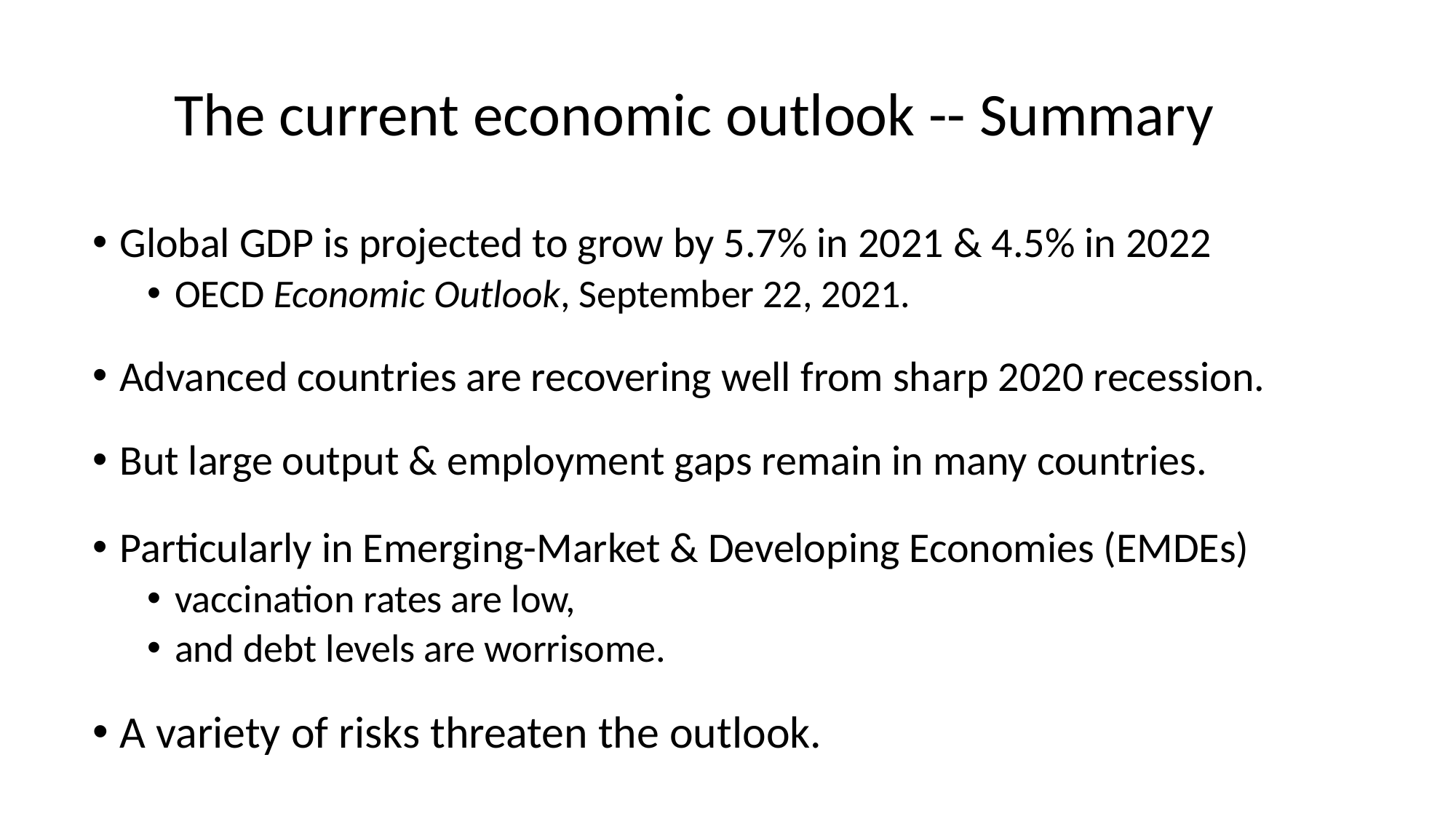

# The current economic outlook -- Summary
Global GDP is projected to grow by 5.7% in 2021 & 4.5% in 2022
OECD Economic Outlook, September 22, 2021.
Advanced countries are recovering well from sharp 2020 recession.
But large output & employment gaps remain in many countries.

Particularly in Emerging-Market & Developing Economies (EMDEs)
vaccination rates are low,
and debt levels are worrisome.
A variety of risks threaten the outlook.